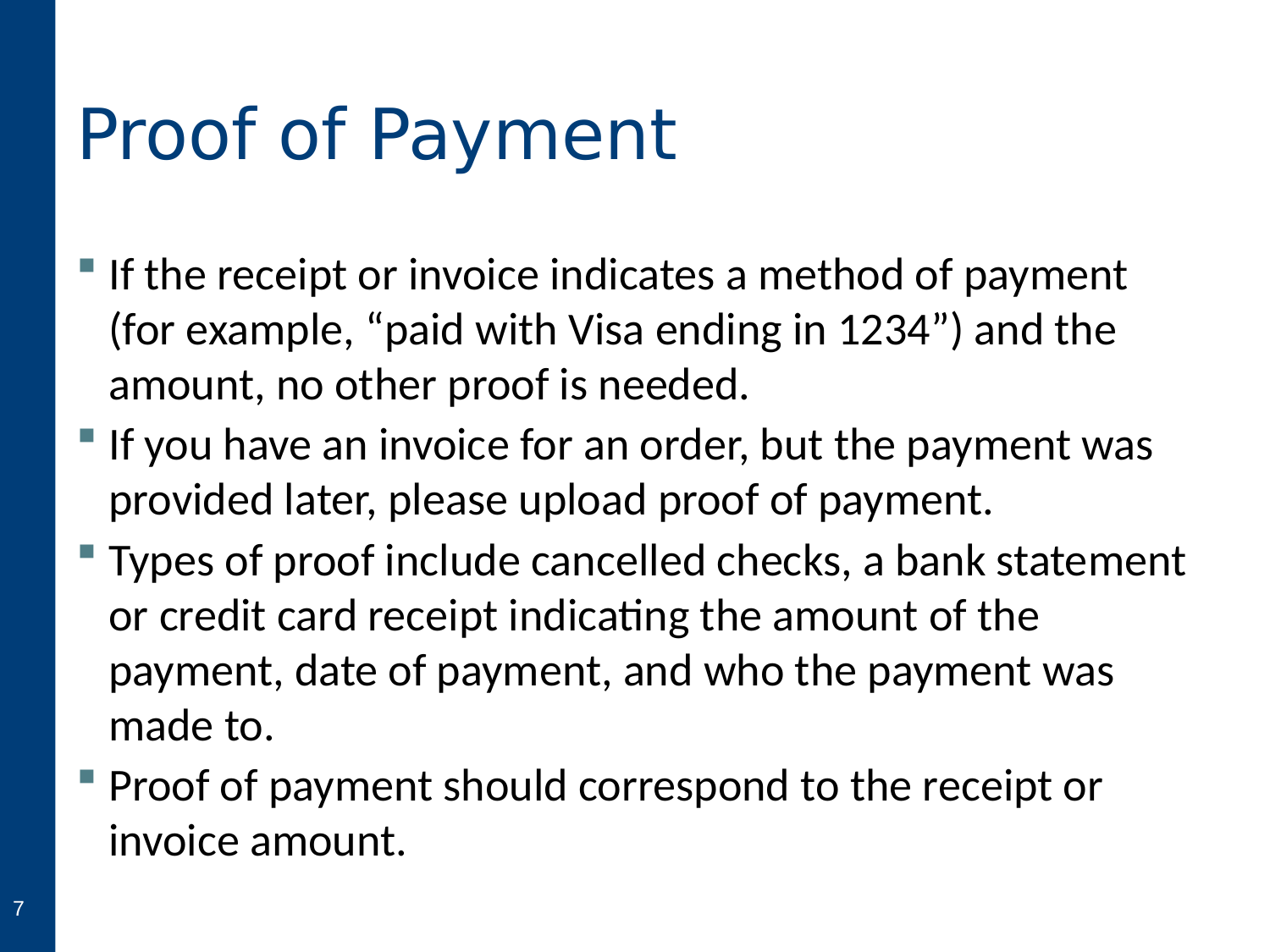

# Proof of Payment
If the receipt or invoice indicates a method of payment (for example, “paid with Visa ending in 1234”) and the amount, no other proof is needed.
If you have an invoice for an order, but the payment was provided later, please upload proof of payment.
Types of proof include cancelled checks, a bank statement or credit card receipt indicating the amount of the payment, date of payment, and who the payment was made to.
Proof of payment should correspond to the receipt or invoice amount.
7